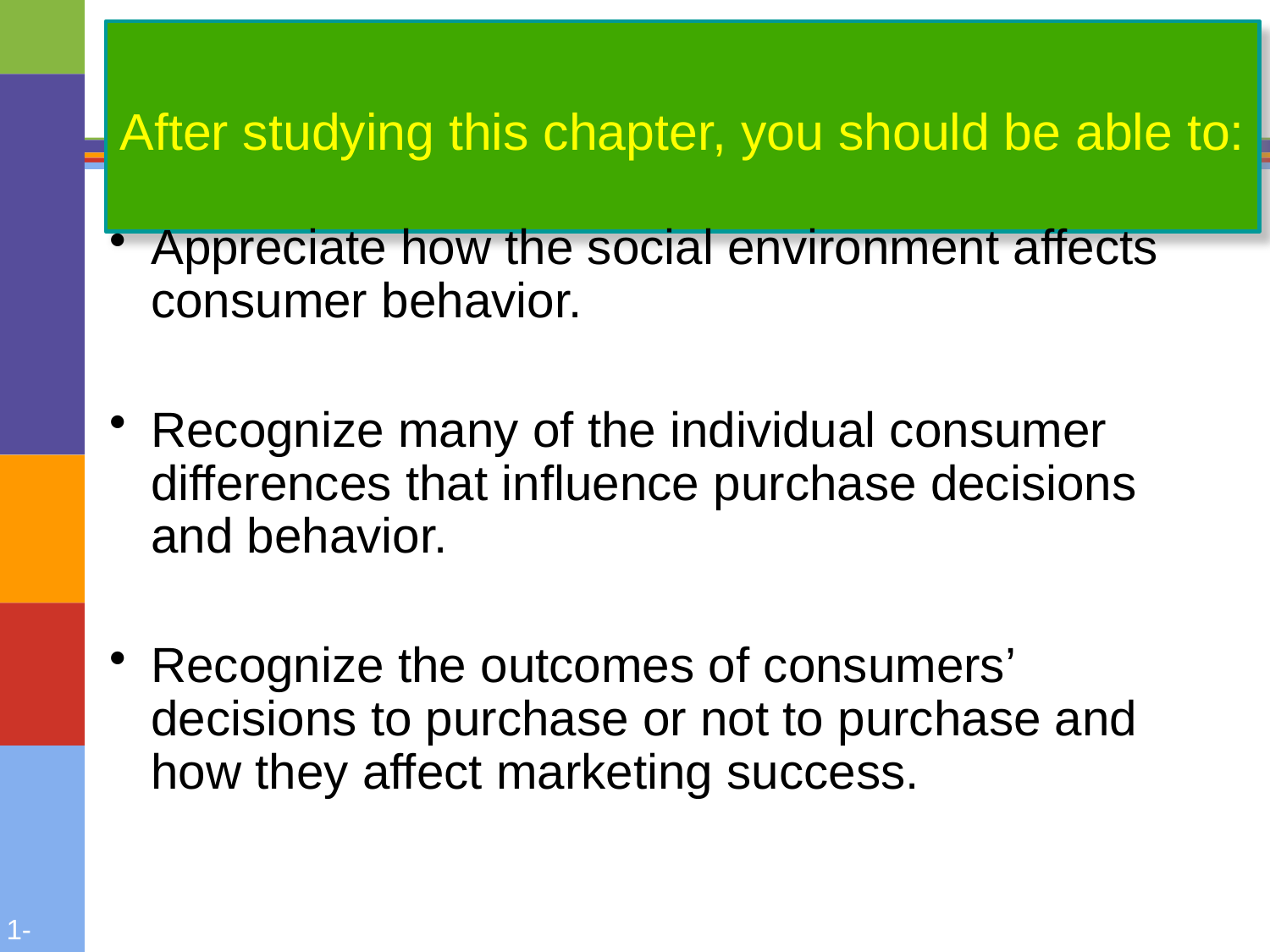

# After studying this chapter, you should be able to:
Appreciate how the social environment affects consumer behavior.

Recognize many of the individual consumer differences that influence purchase decisions and behavior.

Recognize the outcomes of consumers’ decisions to purchase or not to purchase and how they affect marketing success.